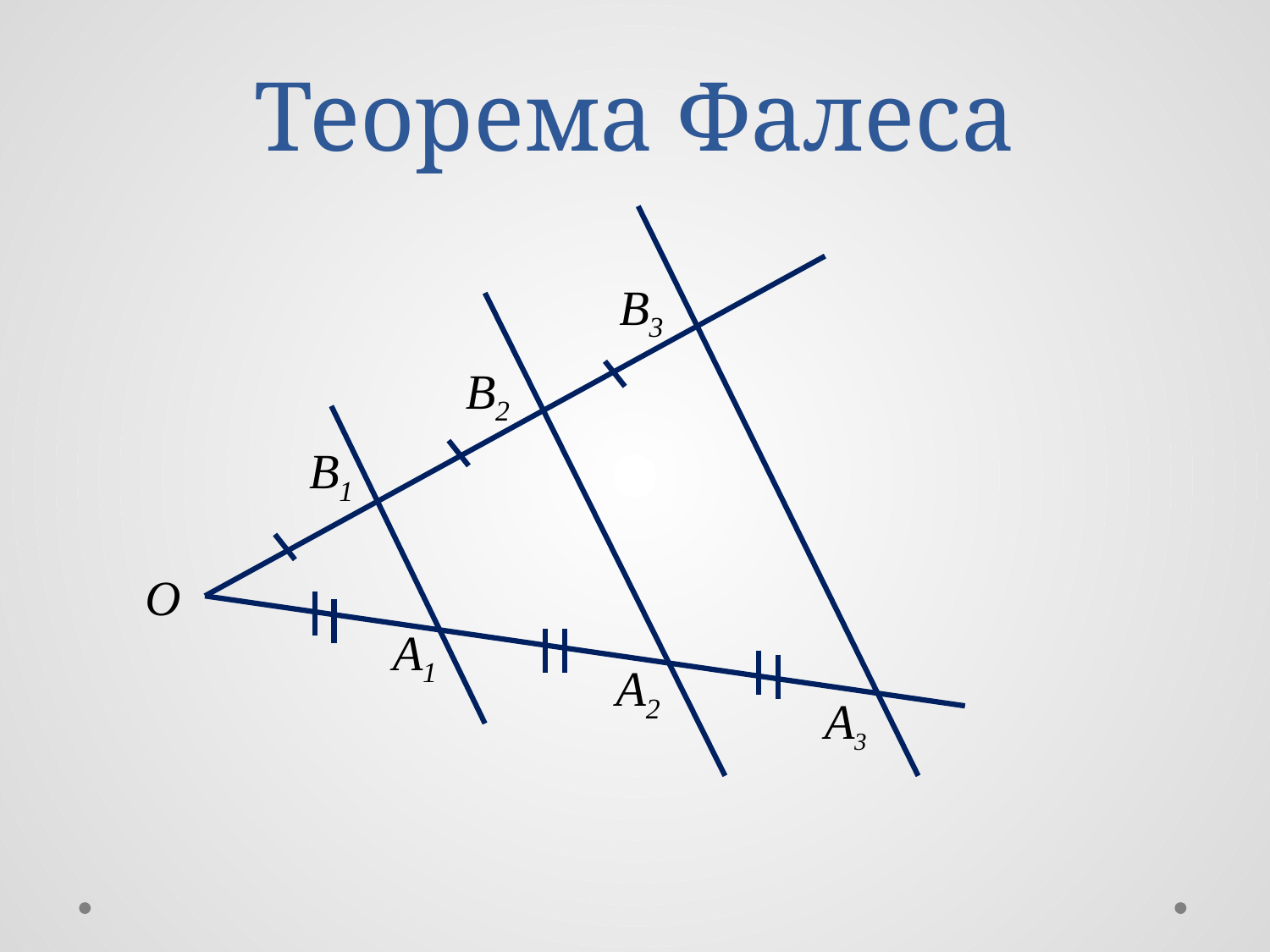

# Теорема Фалеса
B3
B2
B1
О
А1
А2
А3